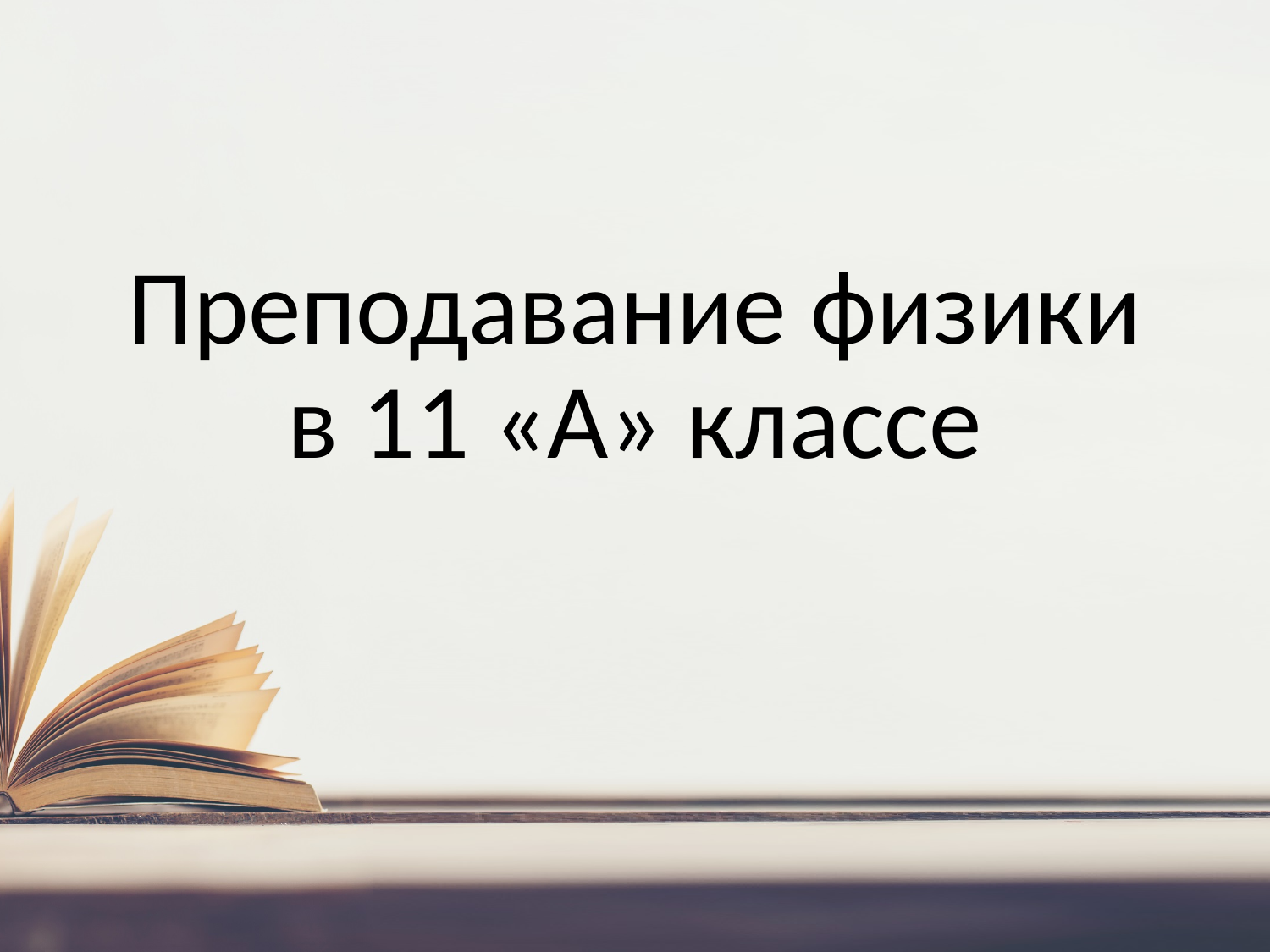

# Преподавание физики в 11 «А» классе